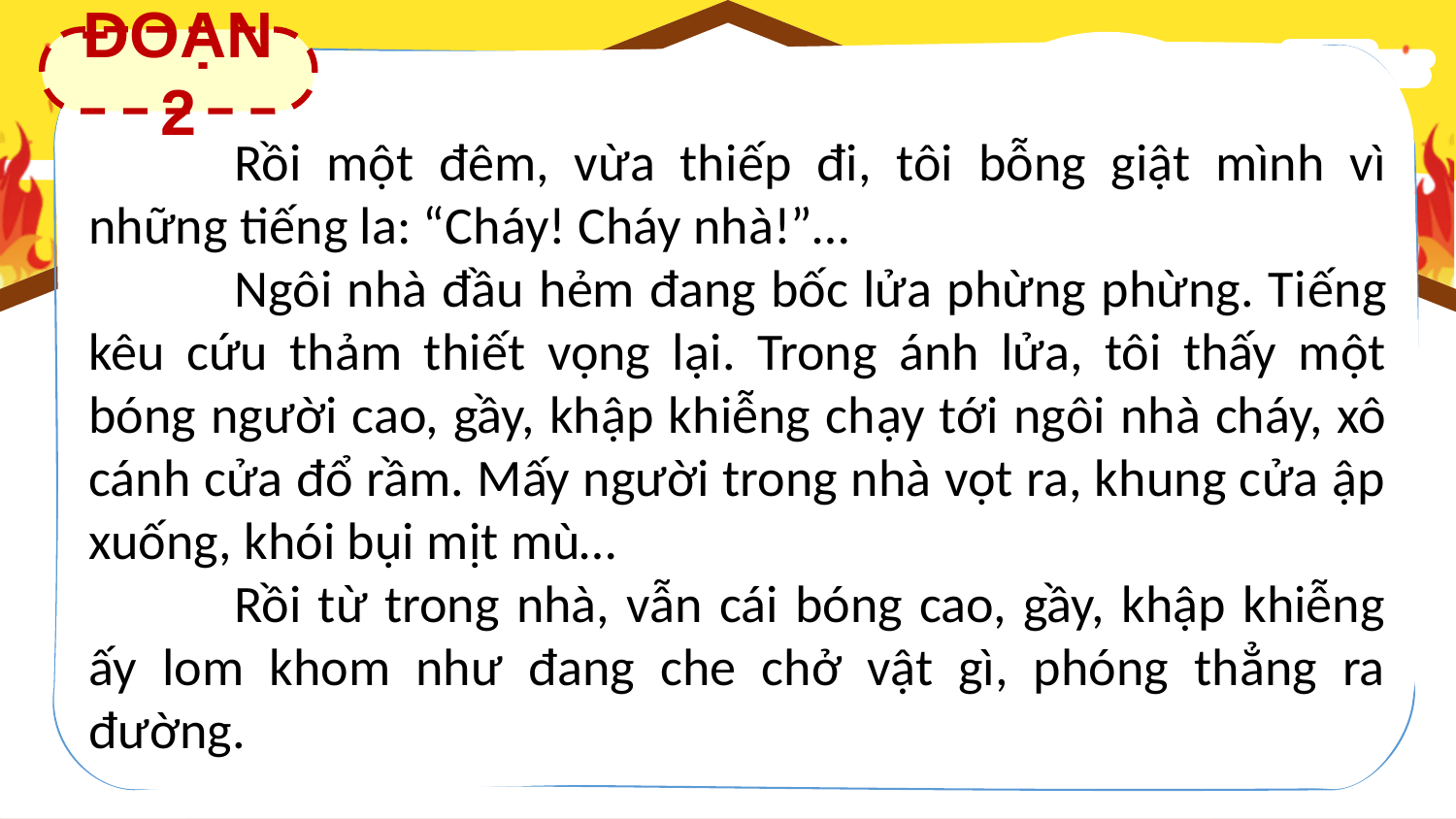

ĐOẠN 2

	Rồi một đêm, vừa thiếp đi, tôi bỗng giật mình vì những tiếng la: “Cháy! Cháy nhà!”…
	Ngôi nhà đầu hẻm đang bốc lửa phừng phừng. Tiếng kêu cứu thảm thiết vọng lại. Trong ánh lửa, tôi thấy một bóng người cao, gầy, khập khiễng chạy tới ngôi nhà cháy, xô cánh cửa đổ rầm. Mấy người trong nhà vọt ra, khung cửa ập xuống, khói bụi mịt mù…
	Rồi từ trong nhà, vẫn cái bóng cao, gầy, khập khiễng ấy lom khom như đang che chở vật gì, phóng thẳng ra đường.